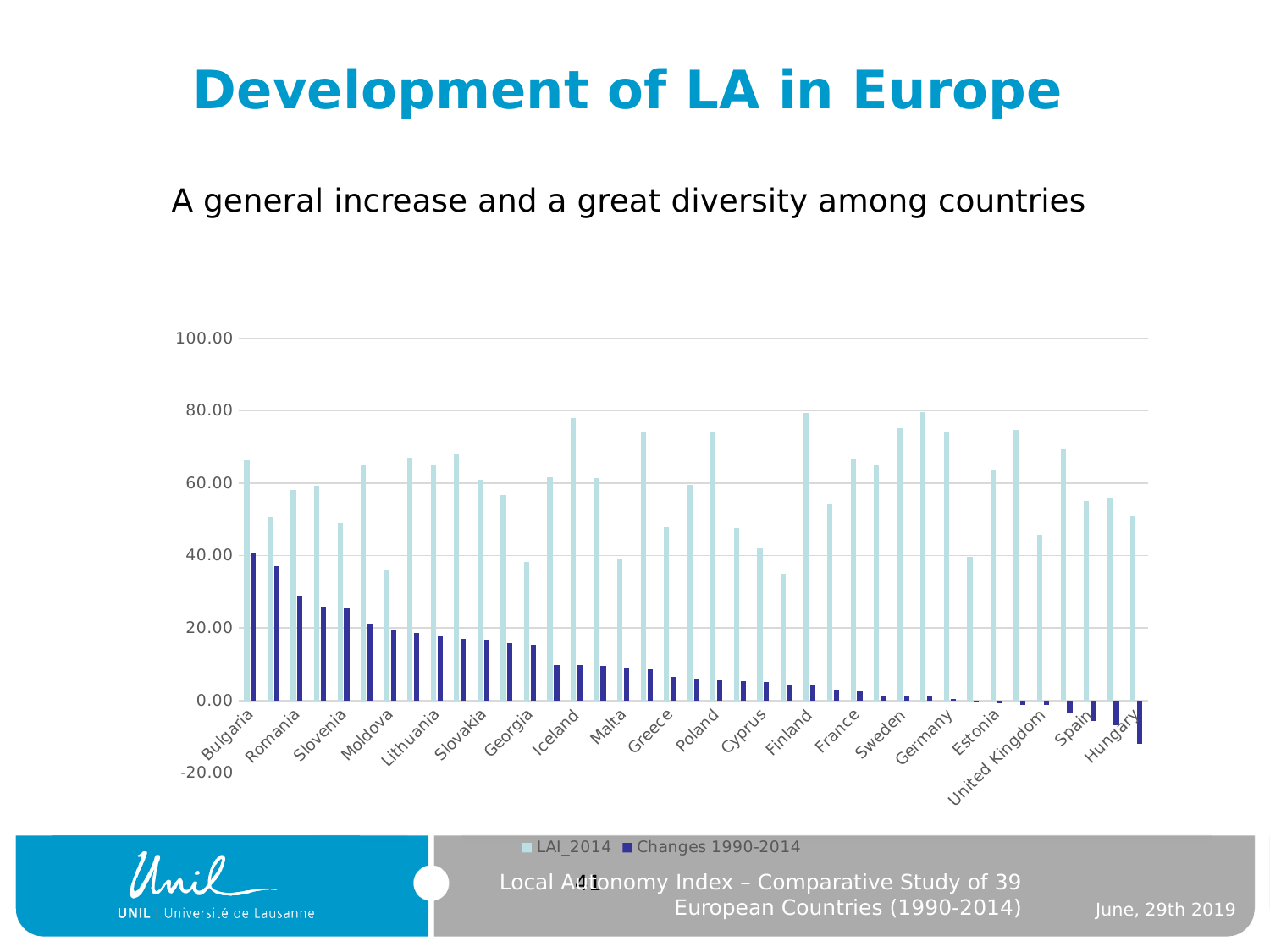

# Development of LA in Europe
	A general increase and a great diversity among countries

### Chart

| Category | LAI_2014 | Changes 1990-2014 |
|---|---|---|
| Bulgaria | 66.23168498168498 | 40.91117216117216 |
| Albania | 50.62957875457876 | 37.16957875457876 |
| Romania | 58.13873626373626 | 28.87873626373626 |
| Macedonia | 59.27197802197803 | 25.858516483516496 |
| Slovenia | 48.918396830008845 | 25.360704522316542 |
| Czech Republic | 64.91529304029304 | 21.23397435897435 |
| Moldova | 35.87454212454212 | 19.391025641025635 |
| Serbia | 66.99327781601767 | 18.618735691475536 |
| Lithuania | 65.09844322344323 | 17.788461538461547 |
| Italy | 68.17765567765568 | 17.078754578754577 |
| Slovakia | 60.85164835164835 | 16.838369963369956 |
| Croatia | 56.73760071844209 | 15.746300352141724 |
| Georgia | 38.35851648351648 | 15.384615384615383 |
| Portugal | 61.57280219780219 | 9.764194139194124 |
| Iceland | 78.09065934065934 | 9.718406593406584 |
| Belgium | 61.33263002269222 | 9.443893758955959 |
| Malta | 39.18269230769231 | 9.062692307692306 |
| Norway | 73.92399267399267 | 8.791208791208788 |
| Greece | 47.88232600732601 | 6.433150183150175 |
| Netherlands | 59.558150183150175 | 6.009615384615387 |
| Poland | 74.11170144187503 | 5.567745397918998 |
| Ukraine | 47.65921723649912 | 5.2492172364991205 |
| Cyprus | 42.29237074291272 | 5.168733973713749 |
| Ireland | 34.924450549450555 | 4.487179487179489 |
| Finland | 79.36126373626372 | 4.166666666666671 |
| Latvia | 54.29258241758241 | 2.9525824175824056 |
| France | 66.77946576916197 | 2.571966965879369 |
| Austria | 64.84158339480732 | 1.374278179920985 |
| Sweden | 75.0915750915751 | 1.362179487179489 |
| Switzerland | 79.64266900189376 | 1.222777665682699 |
| Germany | 73.9328249013534 | 0.38960484812234597 |
| Turkey | 39.71691448006431 | -0.5197428950085836 |
| Estonia | 63.65613553113553 | -0.801282051282044 |
| Denmark | 74.64514652014651 | -1.1103479853479996 |
| United Kingdom | 45.65448902232959 | -1.1788859360453685 |
| Liechtenstein | 69.37957875457874 | -3.296703296703299 |
| Spain | 54.983659595332256 | -5.589321874414857 |
| Luxembourg | 55.895146520146525 | -6.730769230769219 |
| Hungary | 50.778388278388285 | -12.065018315018307 |
Local Autonomy Index – Comparative Study of 39 European Countries (1990-2014)
June, 29th 2019
41